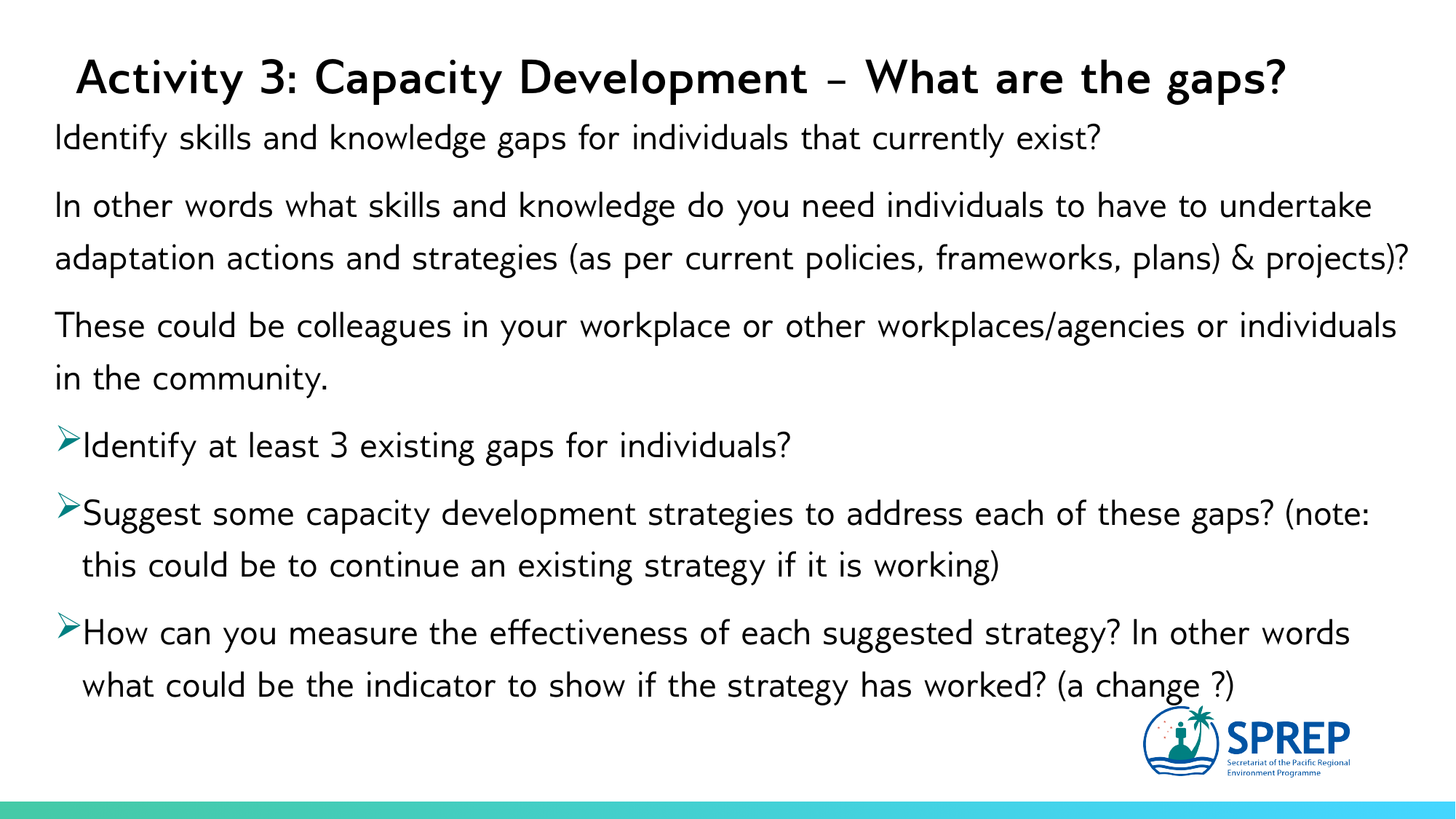

Activity 3: Capacity Development – What are the gaps?
Identify skills and knowledge gaps for individuals that currently exist?
In other words what skills and knowledge do you need individuals to have to undertake adaptation actions and strategies (as per current policies, frameworks, plans) & projects)?
These could be colleagues in your workplace or other workplaces/agencies or individuals in the community.
Identify at least 3 existing gaps for individuals?
Suggest some capacity development strategies to address each of these gaps? (note: this could be to continue an existing strategy if it is working)
How can you measure the effectiveness of each suggested strategy? In other words what could be the indicator to show if the strategy has worked? (a change ?)